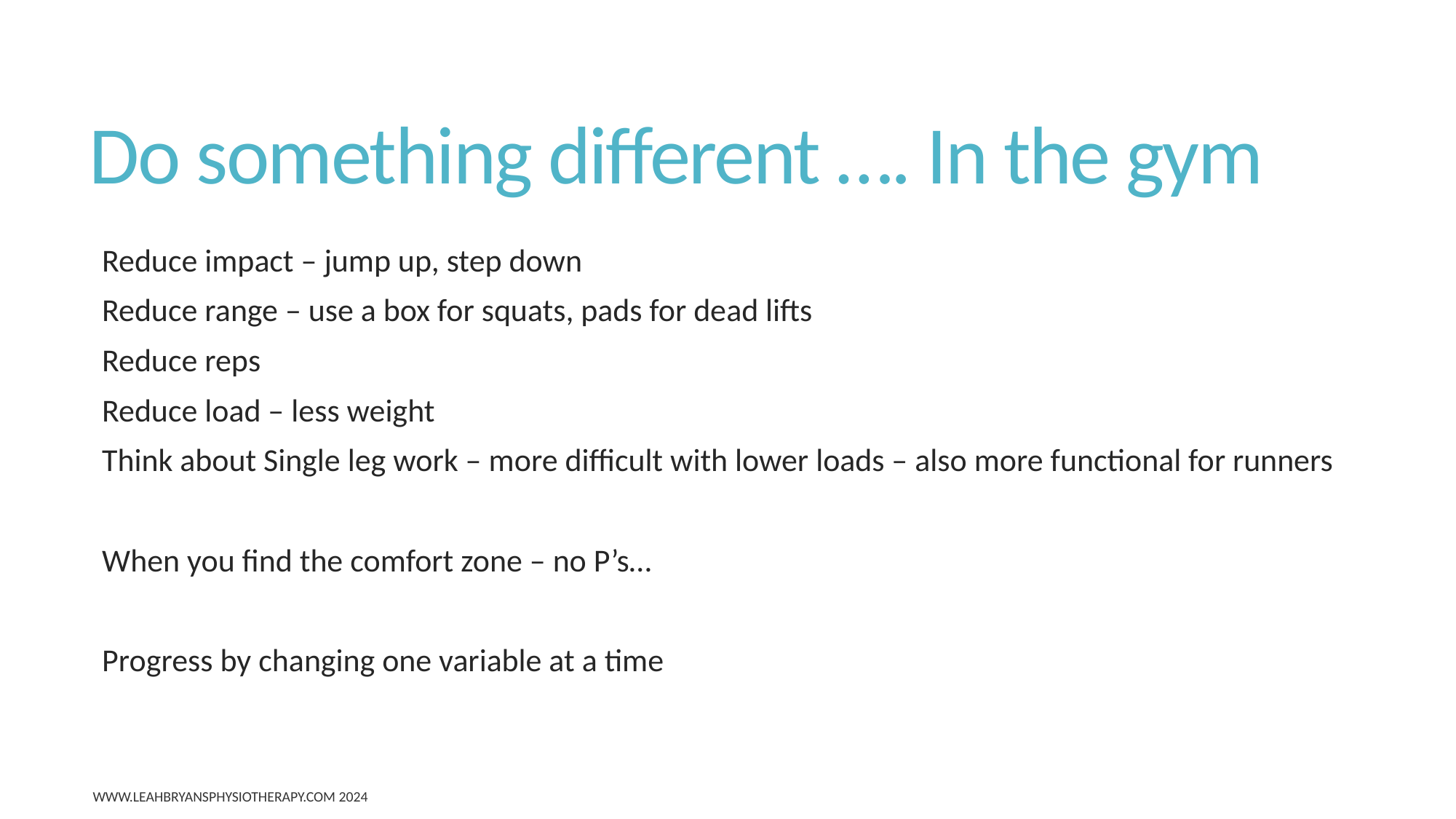

# Do something different …. In the gym
Reduce impact – jump up, step down
Reduce range – use a box for squats, pads for dead lifts
Reduce reps
Reduce load – less weight
Think about Single leg work – more difficult with lower loads – also more functional for runners

When you find the comfort zone – no P’s…

Progress by changing one variable at a time
www.leahbryansphysiotherapy.com 2024